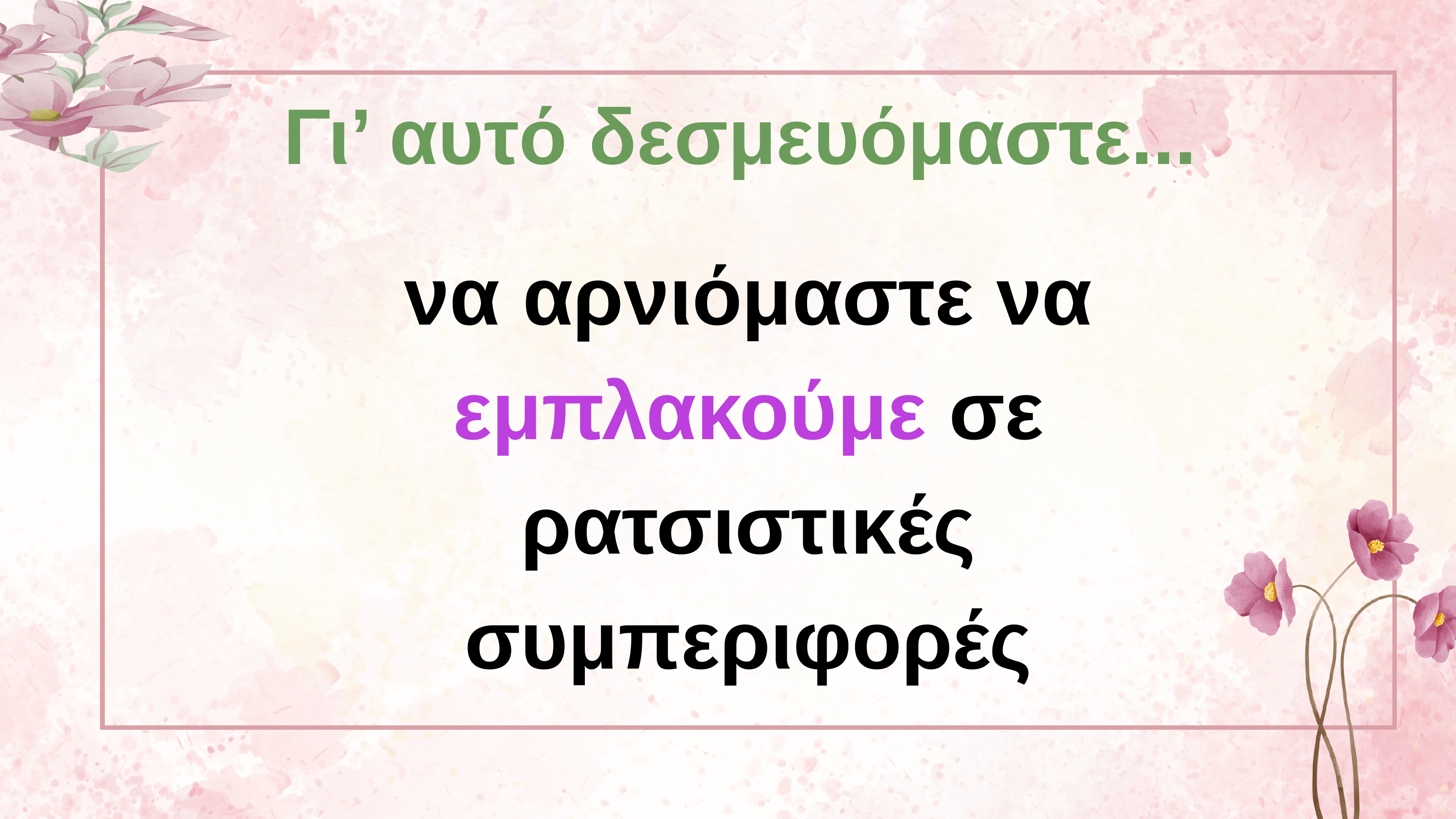

Γι’ αυτό δεσμευόμαστε...

να αρνιόμαστε να εμπλακούμε σε ρατσιστικές συμπεριφορές